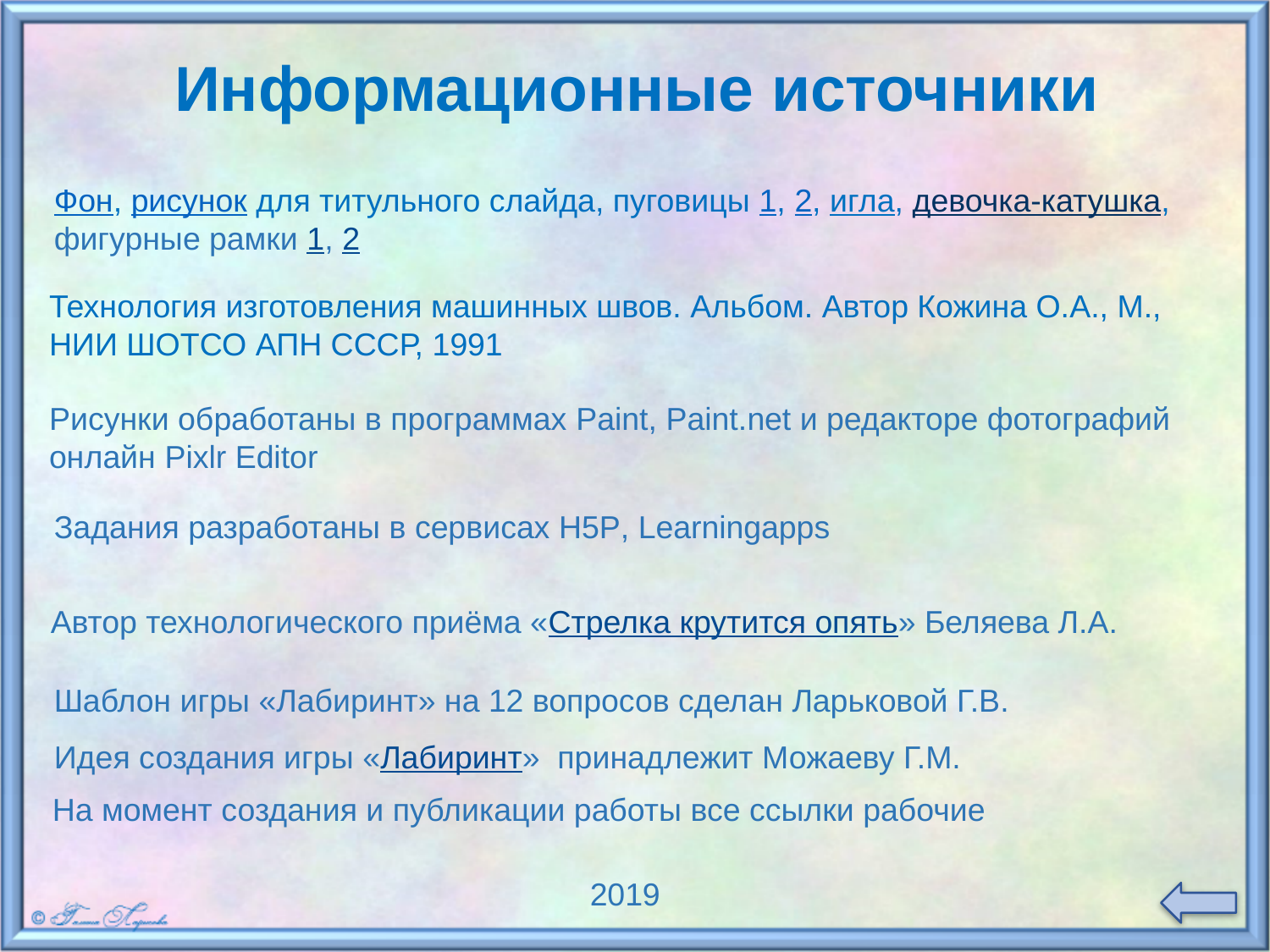

Информационные источники
Фон, рисунок для титульного слайда, пуговицы 1, 2, игла, девочка-катушка, фигурные рамки 1, 2
Технология изготовления машинных швов. Альбом. Автор Кожина О.А., М., НИИ ШОТСО АПН СССР, 1991
Рисунки обработаны в программах Paint, Paint.net и редакторе фотографий онлайн Pixlr Editor

Задания разработаны в сервисах H5P, Learningapps
Автор технологического приёма «Стрелка крутится опять» Беляева Л.А.
Шаблон игры «Лабиринт» на 12 вопросов сделан Ларьковой Г.В.
Идея создания игры «Лабиринт»  принадлежит Можаеву Г.М.
На момент создания и публикации работы все ссылки рабочие
2019